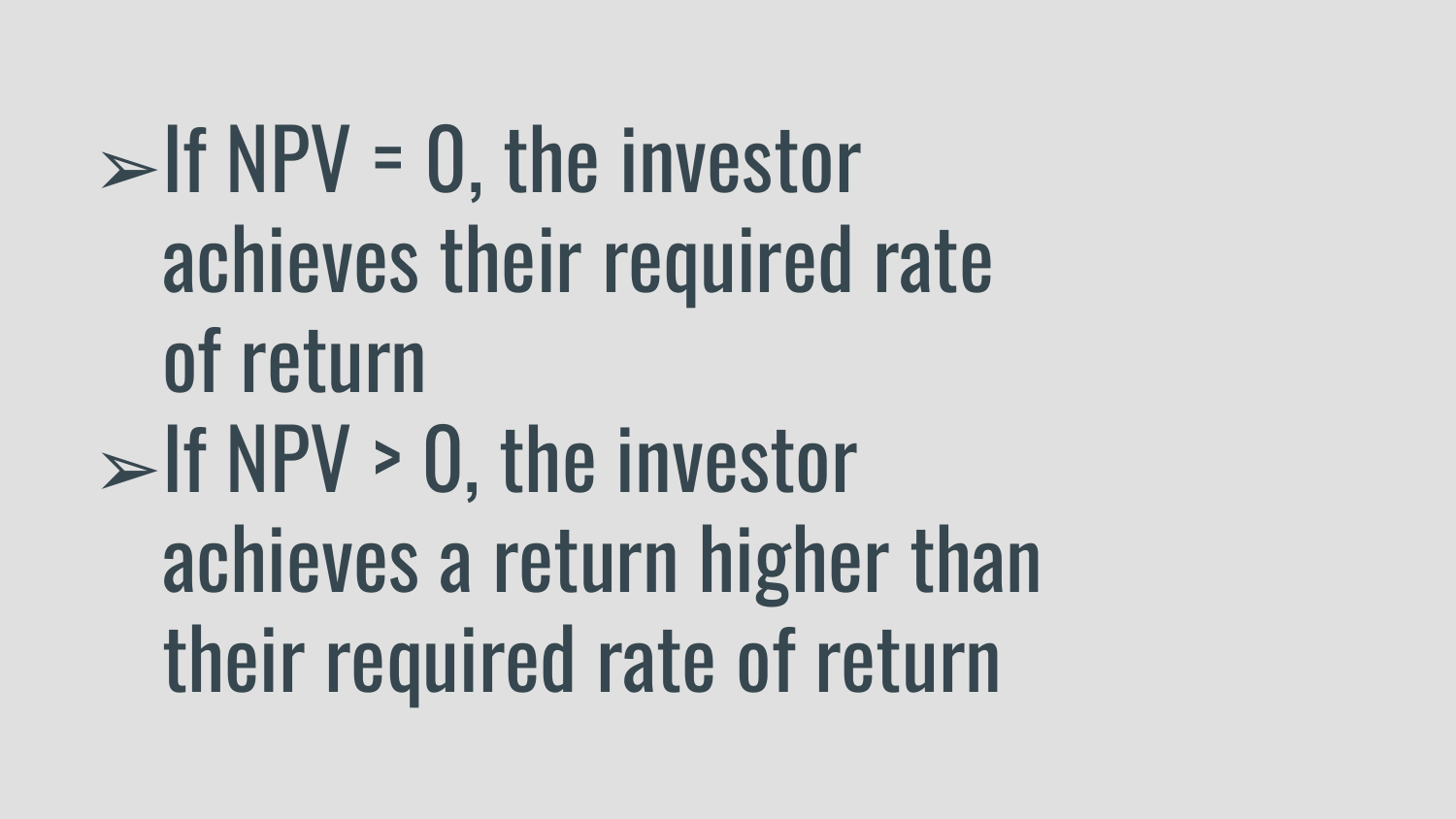

# If NPV = 0, the investor achieves their required rate of return
If NPV > 0, the investor achieves a return higher than their required rate of return